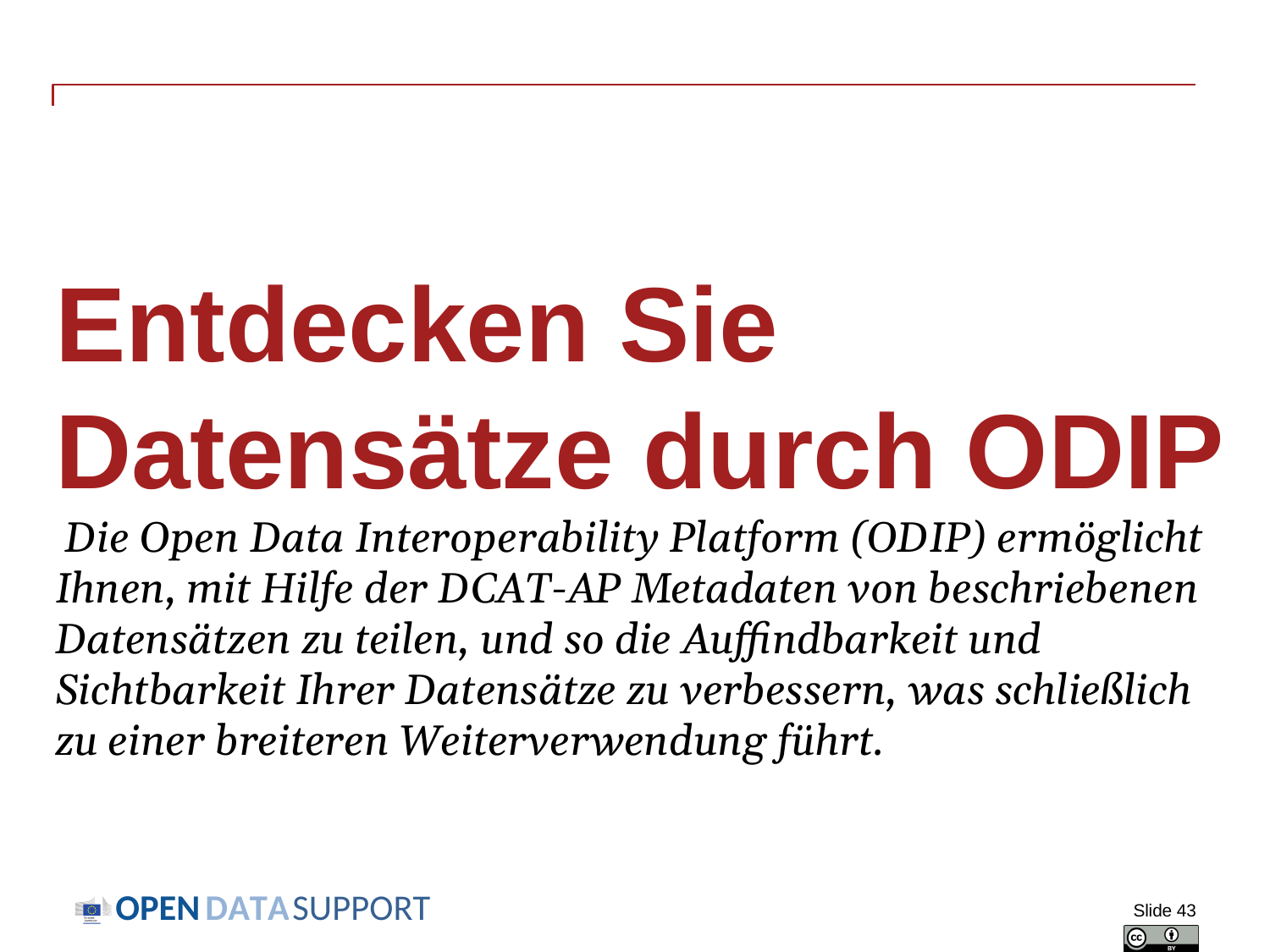

# Entdecken Sie Datensätze durch ODIP Die Open Data Interoperability Platform (ODIP) ermöglicht Ihnen, mit Hilfe der DCAT-AP Metadaten von beschriebenen Datensätzen zu teilen, und so die Auffindbarkeit und Sichtbarkeit Ihrer Datensätze zu verbessern, was schließlich zu einer breiteren Weiterverwendung führt.
Slide 43